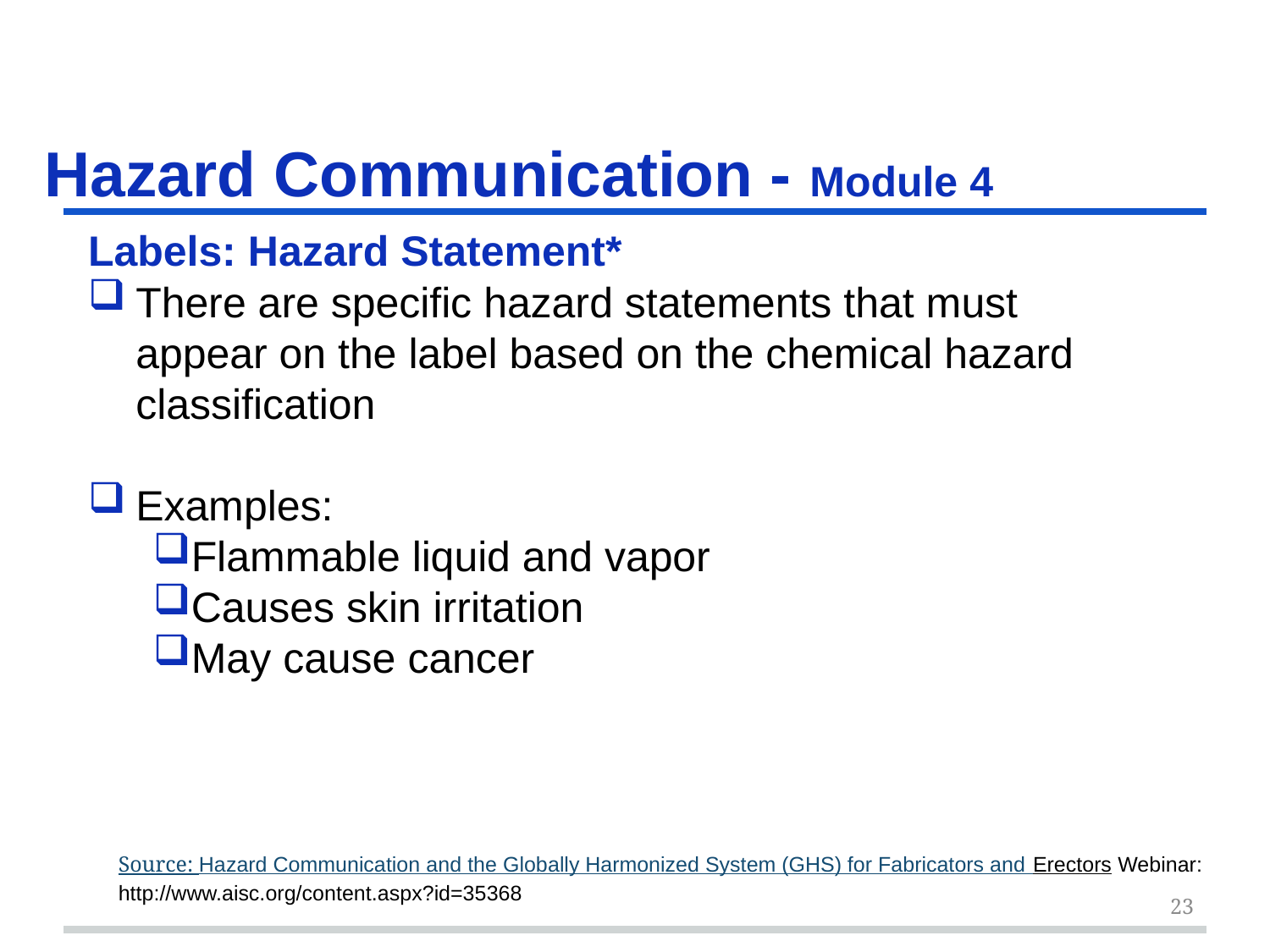

# Hazard Communication - Module 4
Labels: Hazard Statement*
There are specific hazard statements that must appear on the label based on the chemical hazard classification

Examples:
Flammable liquid and vapor
Causes skin irritation
May cause cancer
Source: Hazard Communication and the Globally Harmonized System (GHS) for Fabricators and Erectors Webinar: http://www.aisc.org/content.aspx?id=35368
23